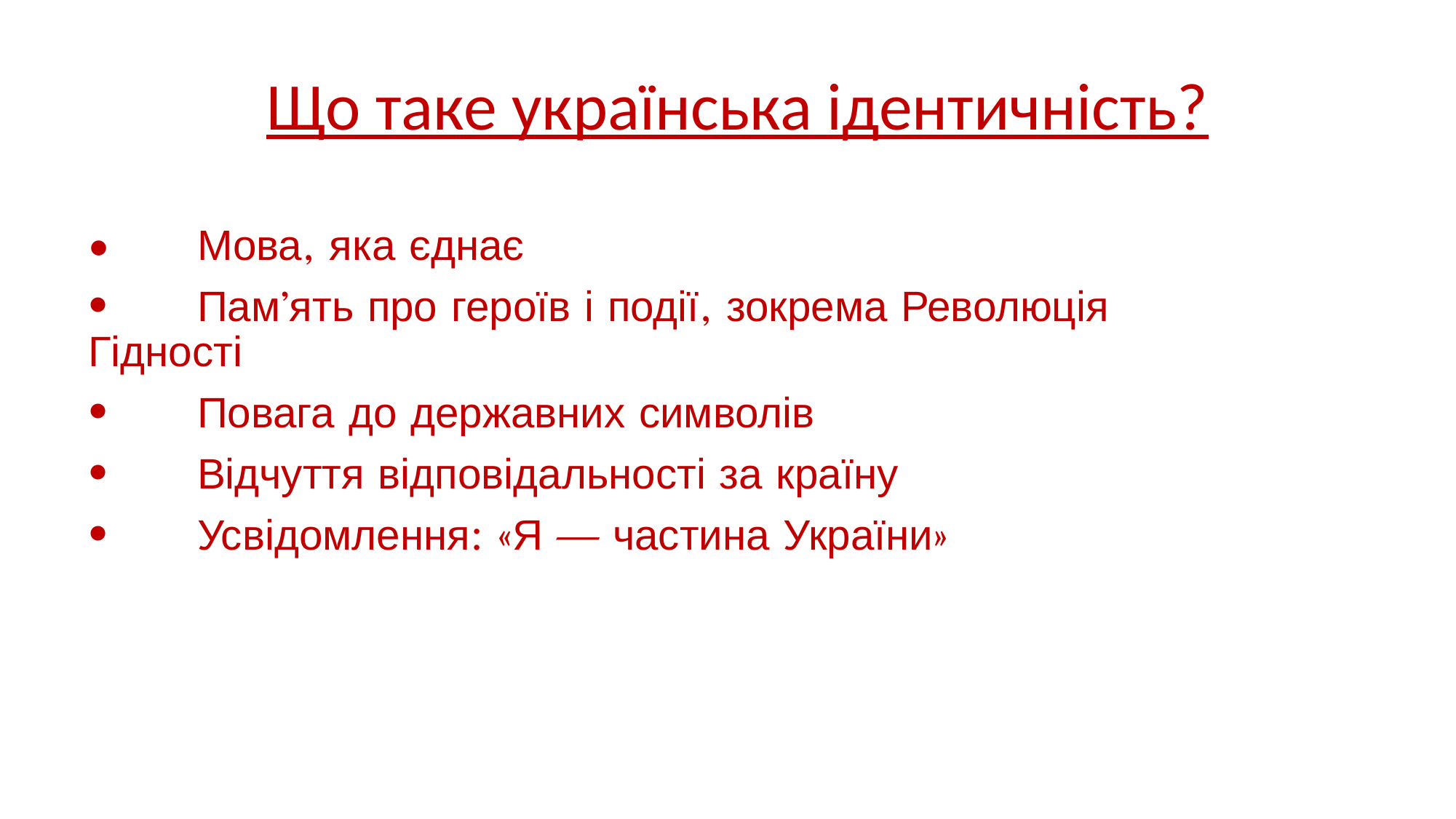

# Що таке українська ідентичність?
•	Мова, яка єднає
•	Пам’ять про героїв і події, зокрема Революція 	Гідності
•	Повага до державних символів
•	Відчуття відповідальності за країну
•	Усвідомлення: «Я — частина України»